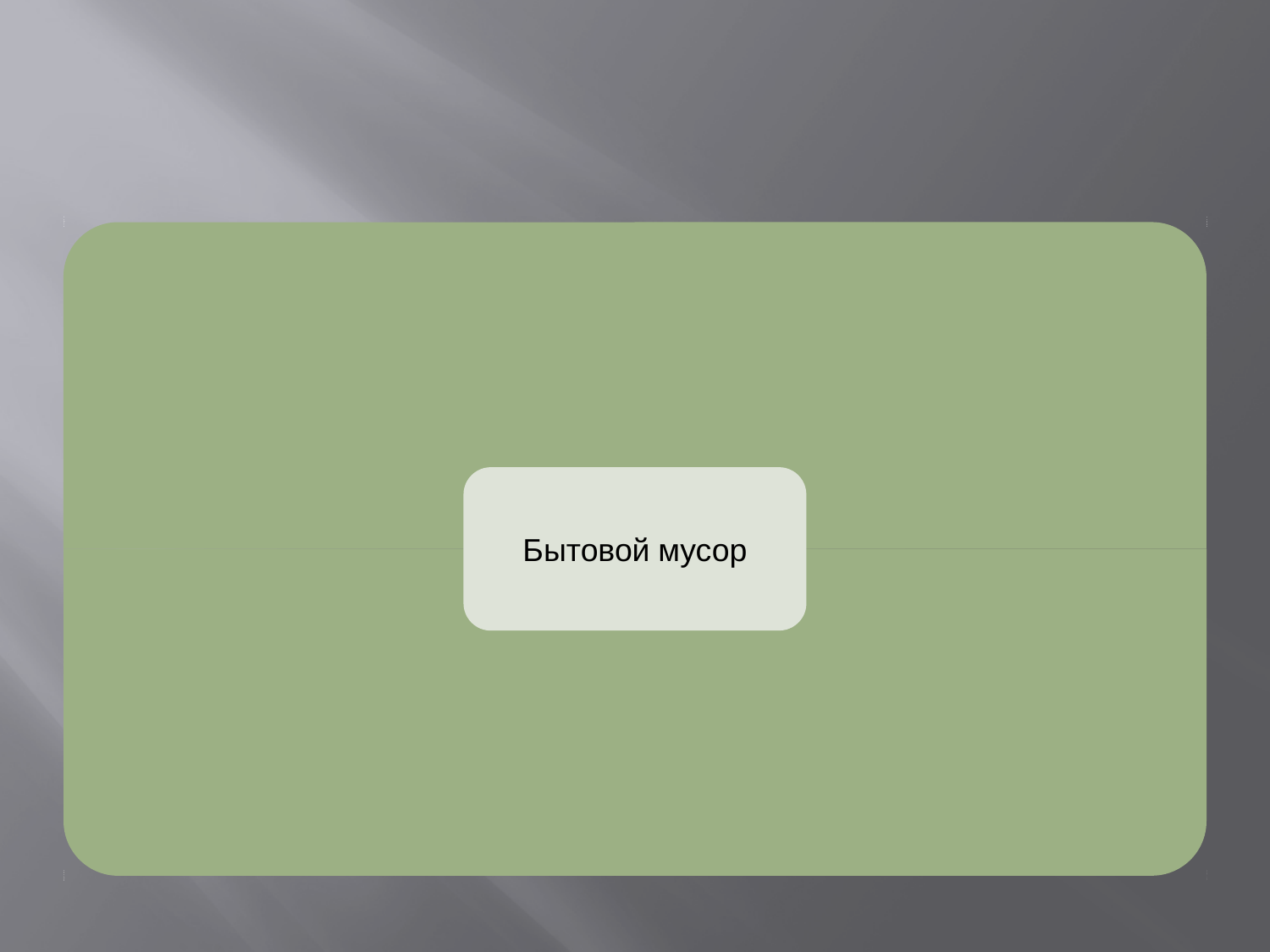

#
Бытовой мусор
бумага
стекло
целлофан
Пищевые отходы